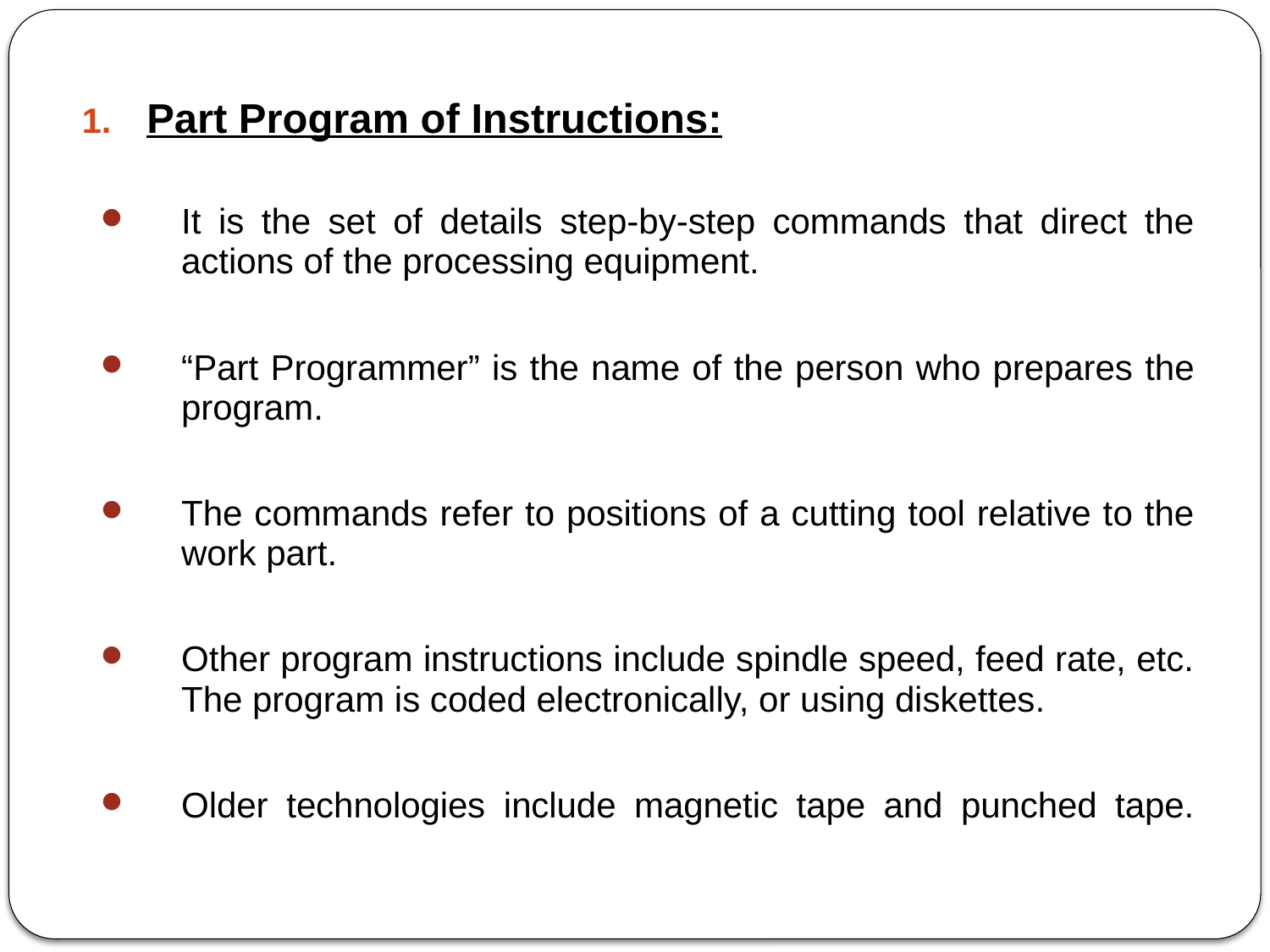

Part Program of Instructions:

It is the set of details step-by-step commands that direct the actions of the processing equipment.

“Part Programmer” is the name of the person who prepares the program.

The commands refer to positions of a cutting tool relative to the work part.

Other program instructions include spindle speed, feed rate, etc.
The program is coded electronically, or using diskettes.

Older technologies include magnetic tape and punched tape.